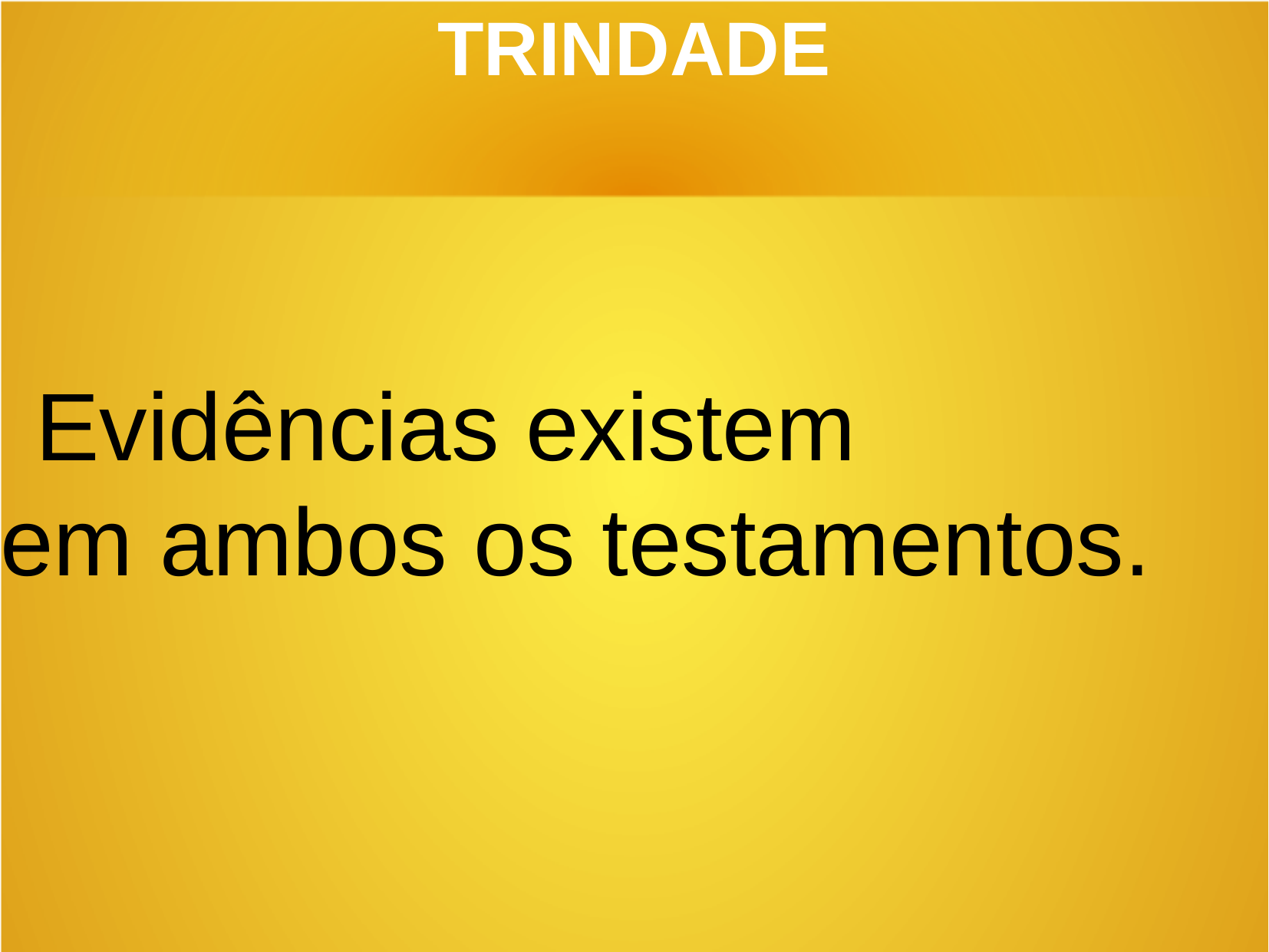

TRINDADE
  Evidências existem
em ambos os testamentos.